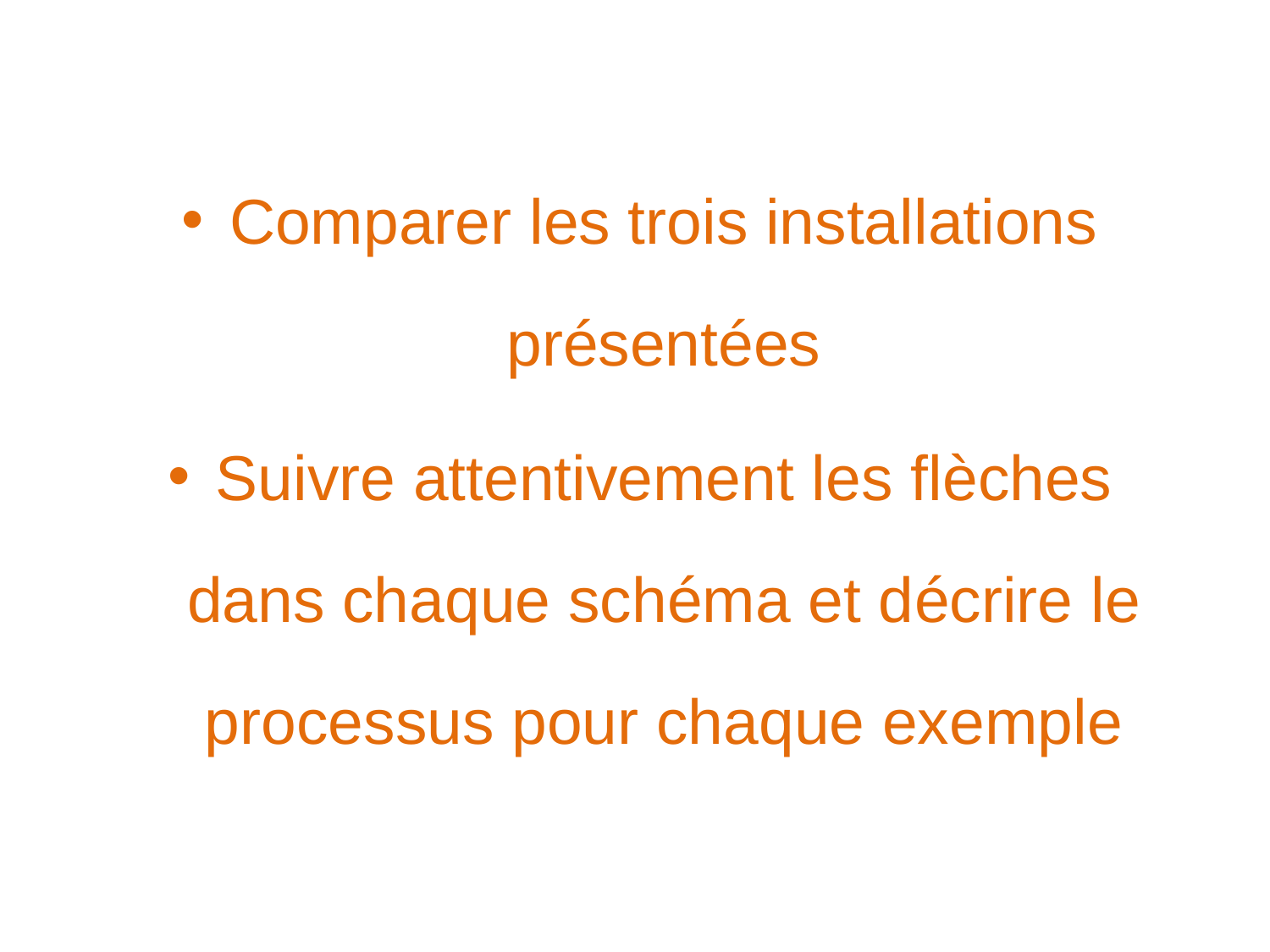

Comparer les trois installations présentées
Suivre attentivement les flѐches dans chaque schéma et décrire le processus pour chaque exemple